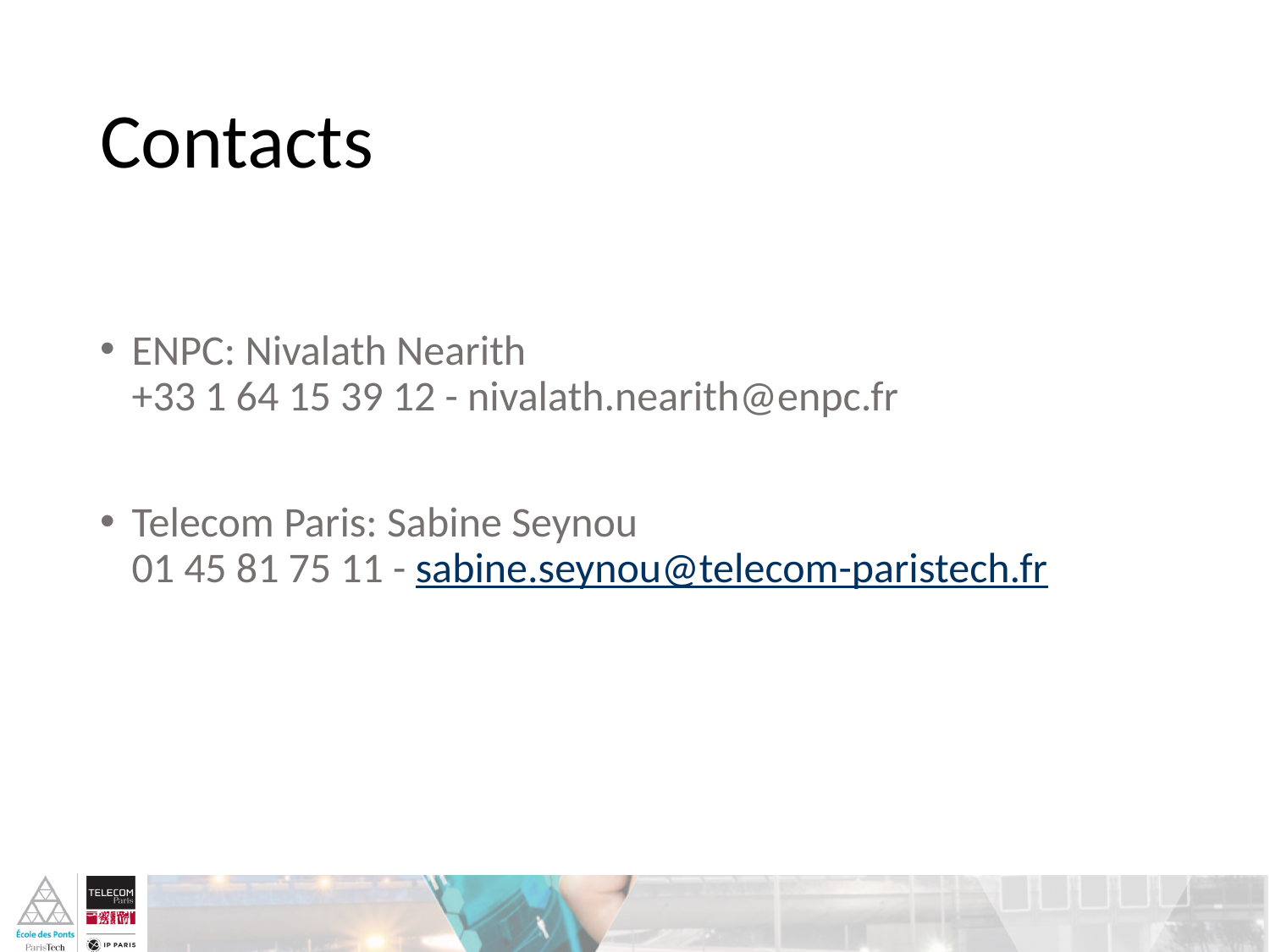

# Contacts

ENPC: Nivalath Nearith
+33 1 64 15 39 12 - nivalath.nearith@enpc.fr

Telecom Paris: Sabine Seynou
01 45 81 75 11 - sabine.seynou@telecom-paristech.fr